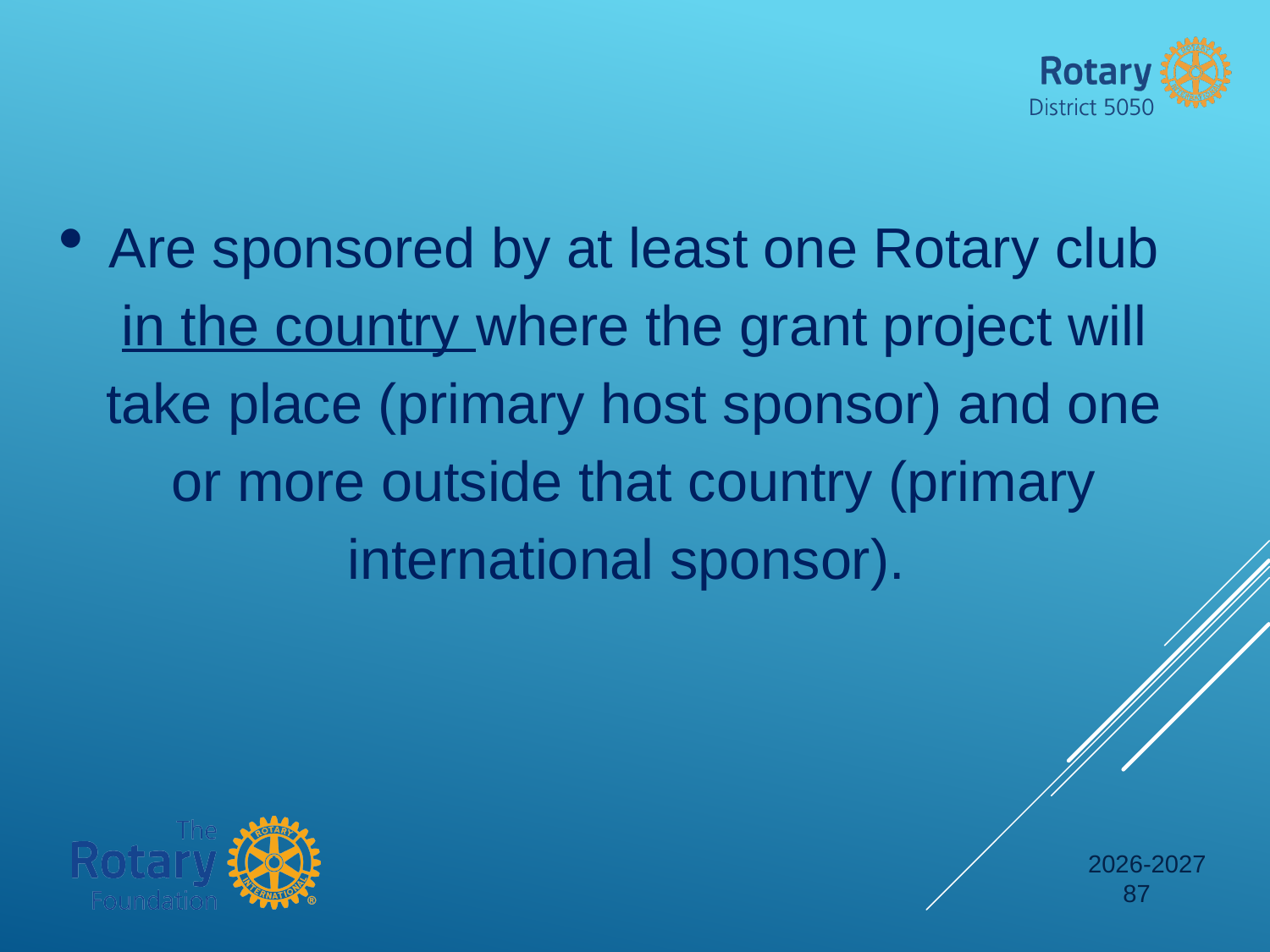

Are sponsored by at least one Rotary club in the country where the grant project will take place (primary host sponsor) and one or more outside that country (primary international sponsor).